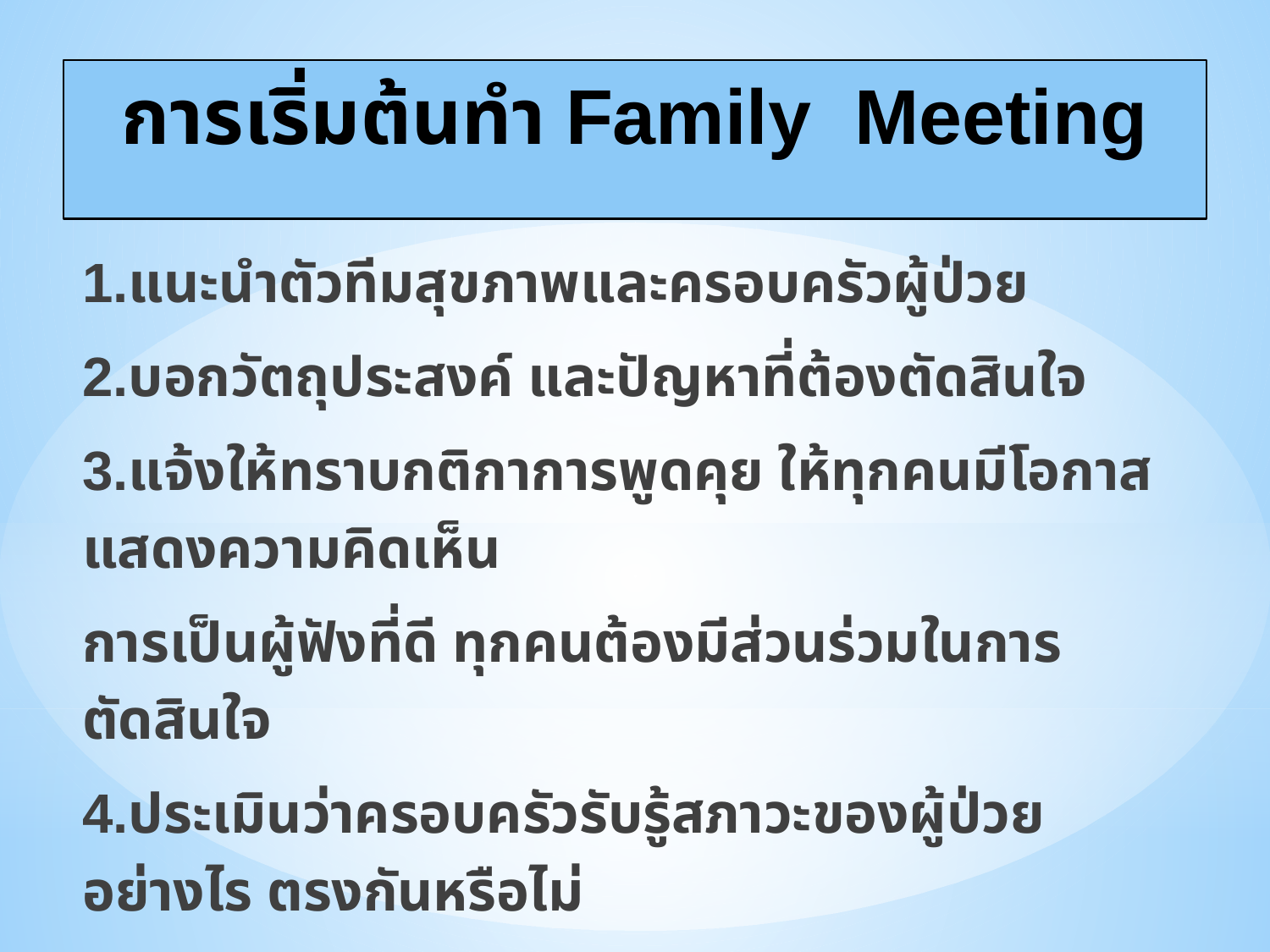

# การเริ่มต้นทำ Family  Meeting
1.แนะนำตัวทีมสุขภาพและครอบครัวผู้ป่วย
2.บอกวัตถุประสงค์ และปัญหาที่ต้องตัดสินใจ
3.แจ้งให้ทราบกติกาการพูดคุย ให้ทุกคนมีโอกาสแสดงความคิดเห็น
การเป็นผู้ฟังที่ดี ทุกคนต้องมีส่วนร่วมในการตัดสินใจ
4.ประเมินว่าครอบครัวรับรู้สภาวะของผู้ป่วยอย่างไร ตรงกันหรือไม่